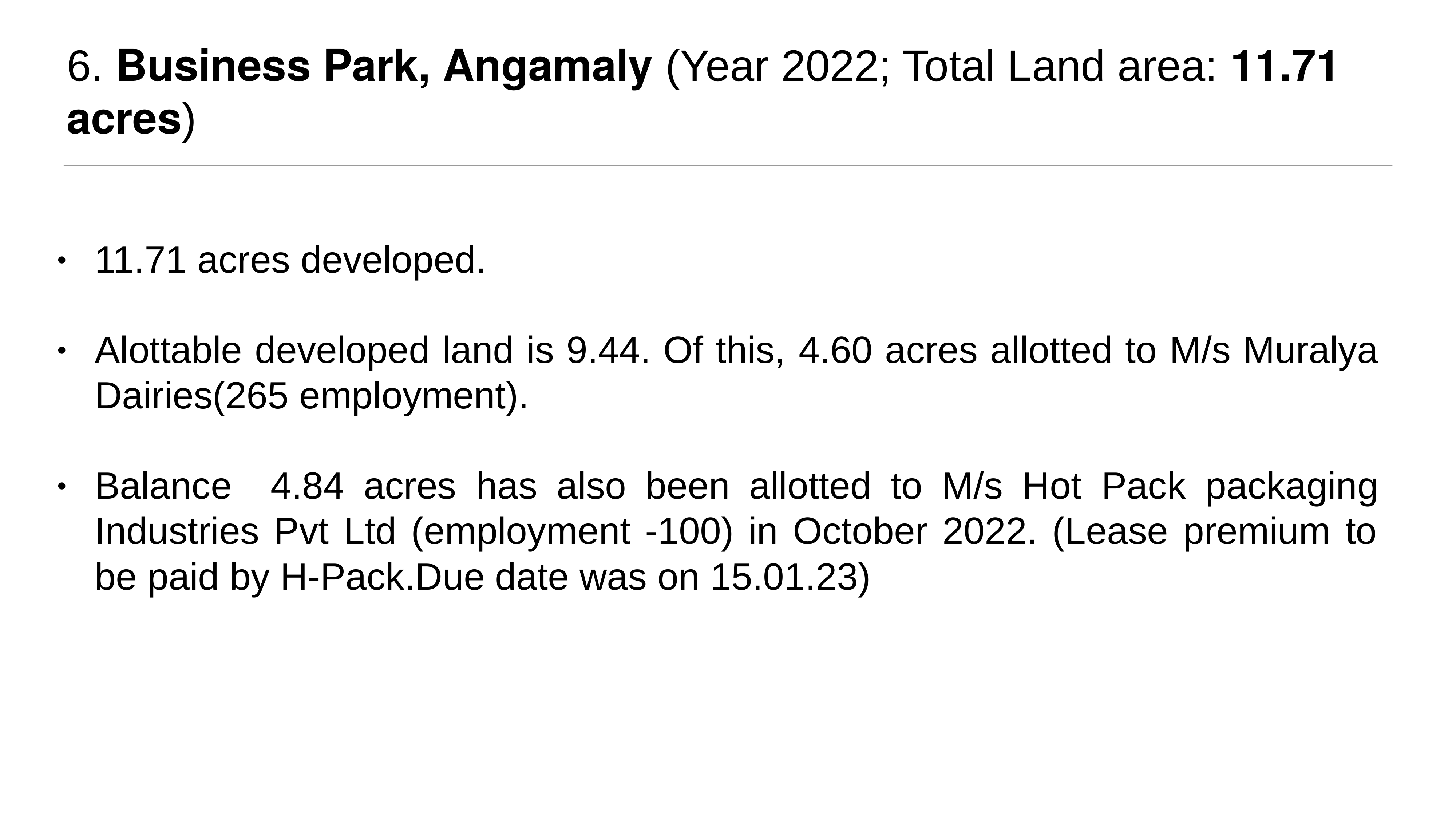

# 6. Business Park, Angamaly (Year 2022; Total Land area: 11.71 acres)
11.71 acres developed.
Alottable developed land is 9.44. Of this, 4.60 acres allotted to M/s Muralya Dairies(265 employment).
Balance  4.84 acres has also been allotted to M/s Hot Pack packaging Industries Pvt Ltd (employment -100) in October 2022. (Lease premium to be paid by H-Pack.Due date was on 15.01.23)